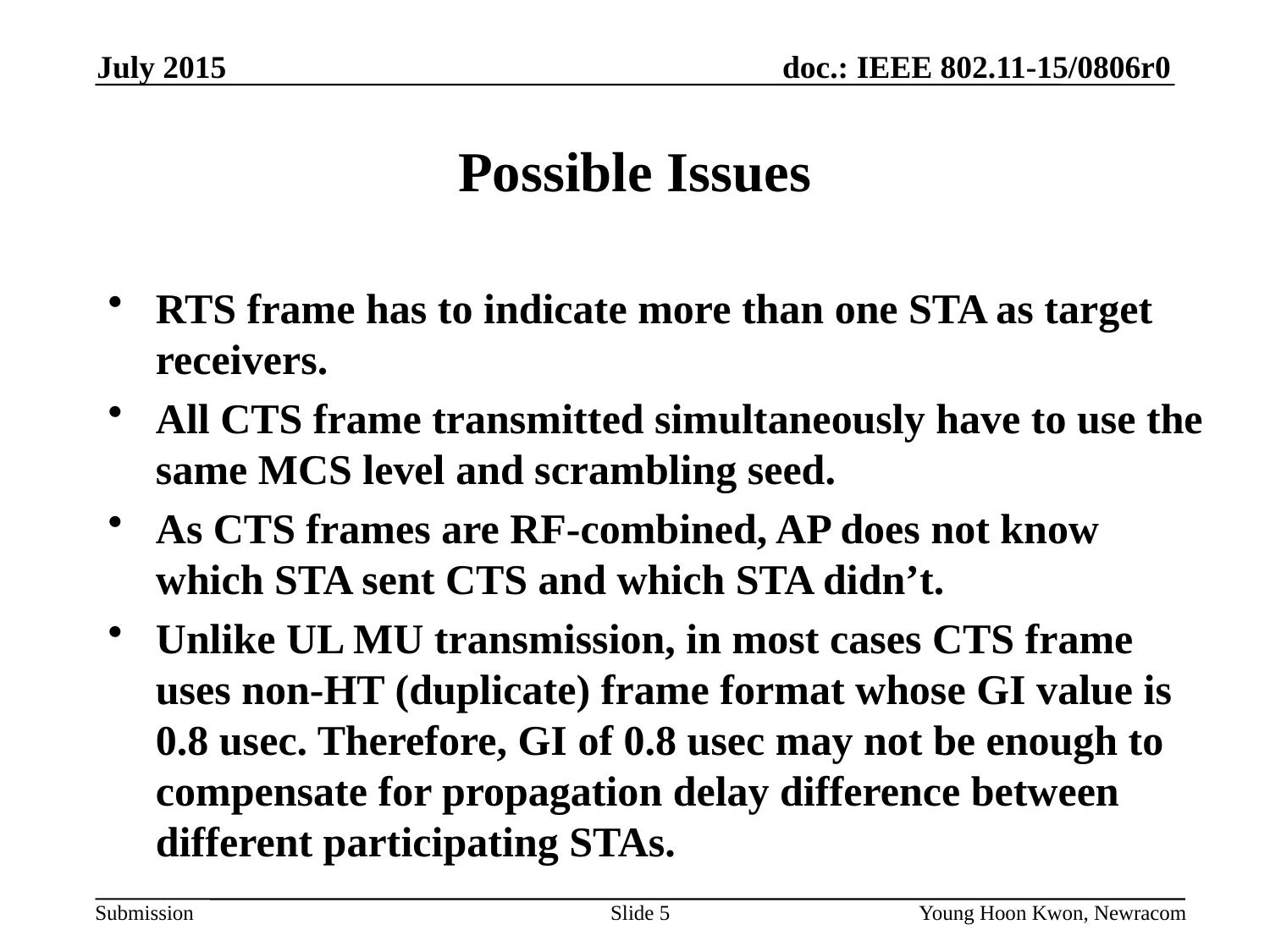

July 2015
# Possible Issues
RTS frame has to indicate more than one STA as target receivers.
All CTS frame transmitted simultaneously have to use the same MCS level and scrambling seed.
As CTS frames are RF-combined, AP does not know which STA sent CTS and which STA didn’t.
Unlike UL MU transmission, in most cases CTS frame uses non-HT (duplicate) frame format whose GI value is 0.8 usec. Therefore, GI of 0.8 usec may not be enough to compensate for propagation delay difference between different participating STAs.
Slide 5
Young Hoon Kwon, Newracom